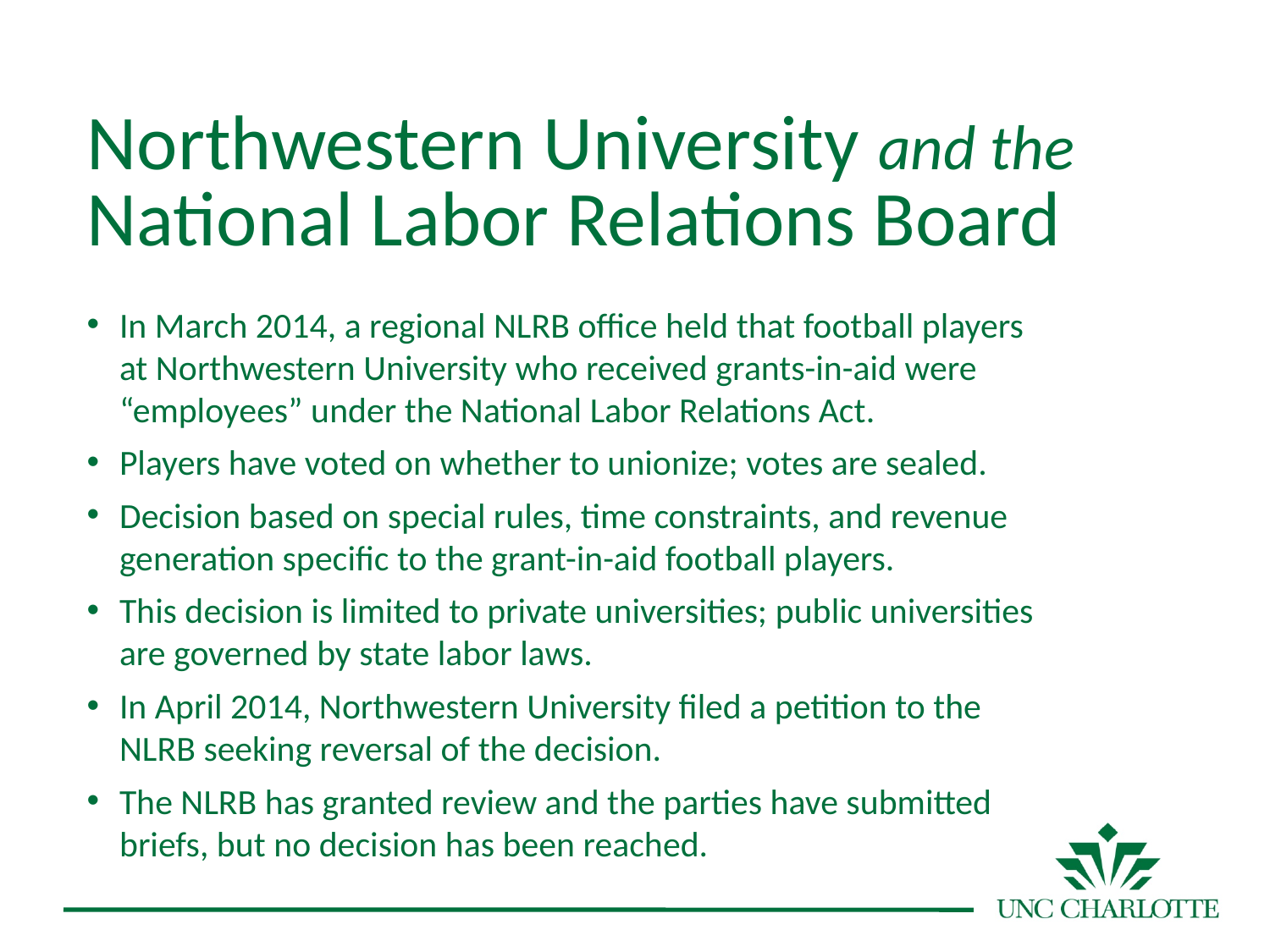

# Northwestern University and the National Labor Relations Board
In March 2014, a regional NLRB office held that football players at Northwestern University who received grants-in-aid were “employees” under the National Labor Relations Act.
Players have voted on whether to unionize; votes are sealed.
Decision based on special rules, time constraints, and revenue generation specific to the grant-in-aid football players.
This decision is limited to private universities; public universities are governed by state labor laws.
In April 2014, Northwestern University filed a petition to the NLRB seeking reversal of the decision.
The NLRB has granted review and the parties have submitted briefs, but no decision has been reached.